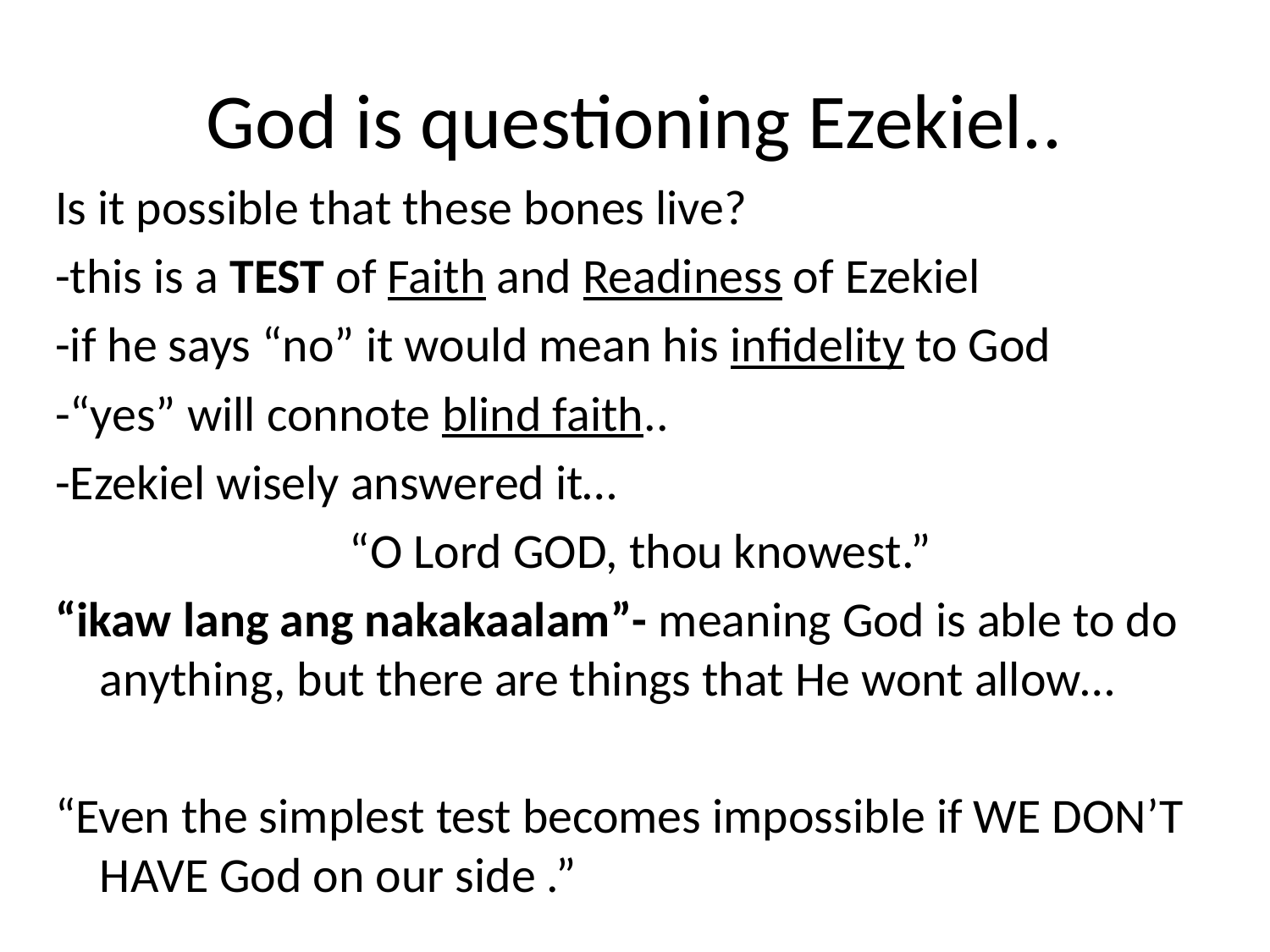

# God is questioning Ezekiel..
Is it possible that these bones live?
-this is a TEST of Faith and Readiness of Ezekiel
-if he says “no” it would mean his infidelity to God
-“yes” will connote blind faith..
-Ezekiel wisely answered it…
 “O Lord GOD, thou knowest.”
“ikaw lang ang nakakaalam”- meaning God is able to do anything, but there are things that He wont allow…

“Even the simplest test becomes impossible if WE DON’T HAVE God on our side .”